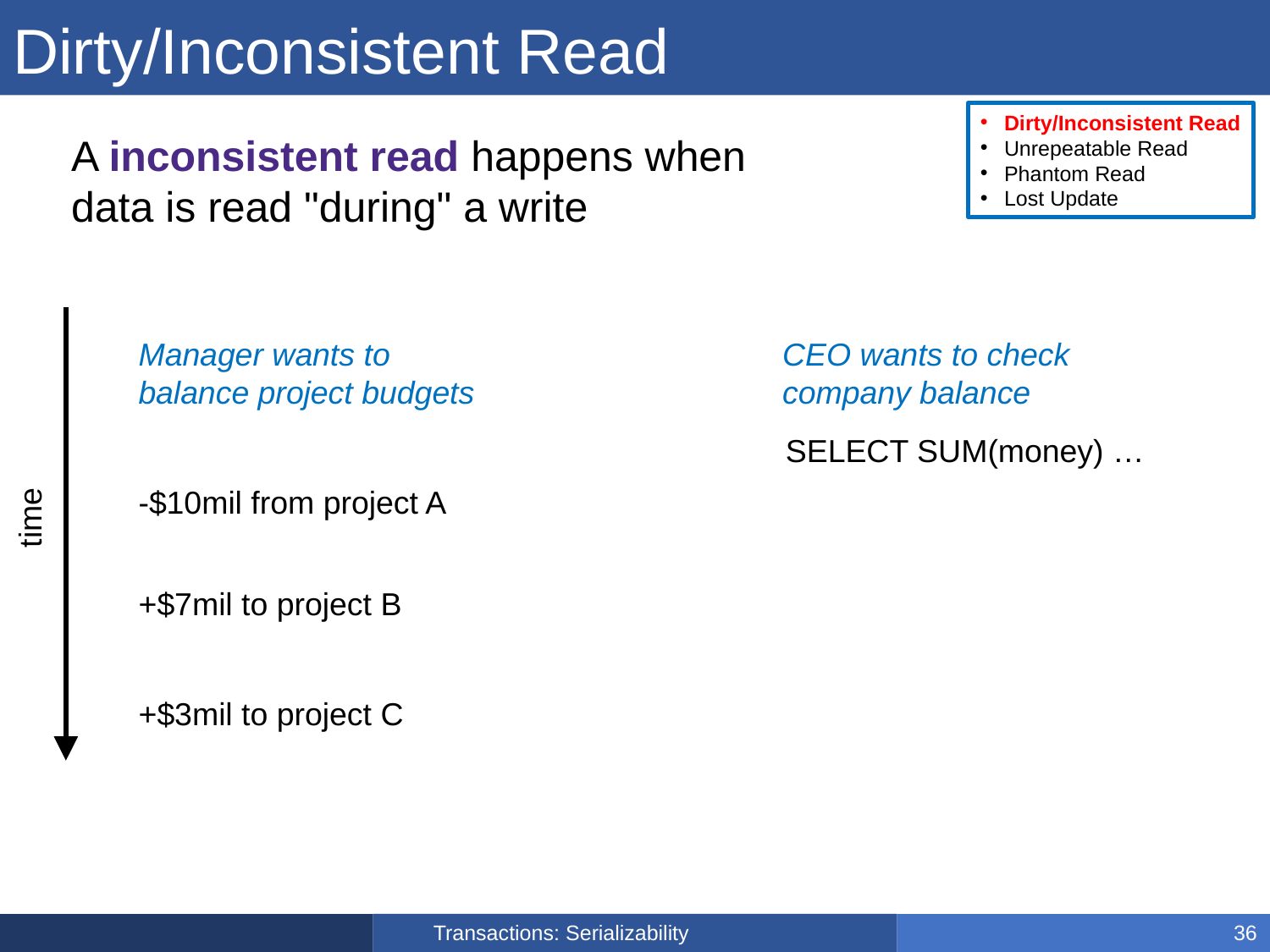

# Dirty/Inconsistent Read
Dirty/Inconsistent Read
Unrepeatable Read
Phantom Read
Lost Update
A inconsistent read happens when
data is read "during" a write
Manager wants to balance project budgets
CEO wants to check company balance
SELECT SUM(money) …
-$10mil from project A
time
+$7mil to project B
+$3mil to project C
Transactions: Serializability
36